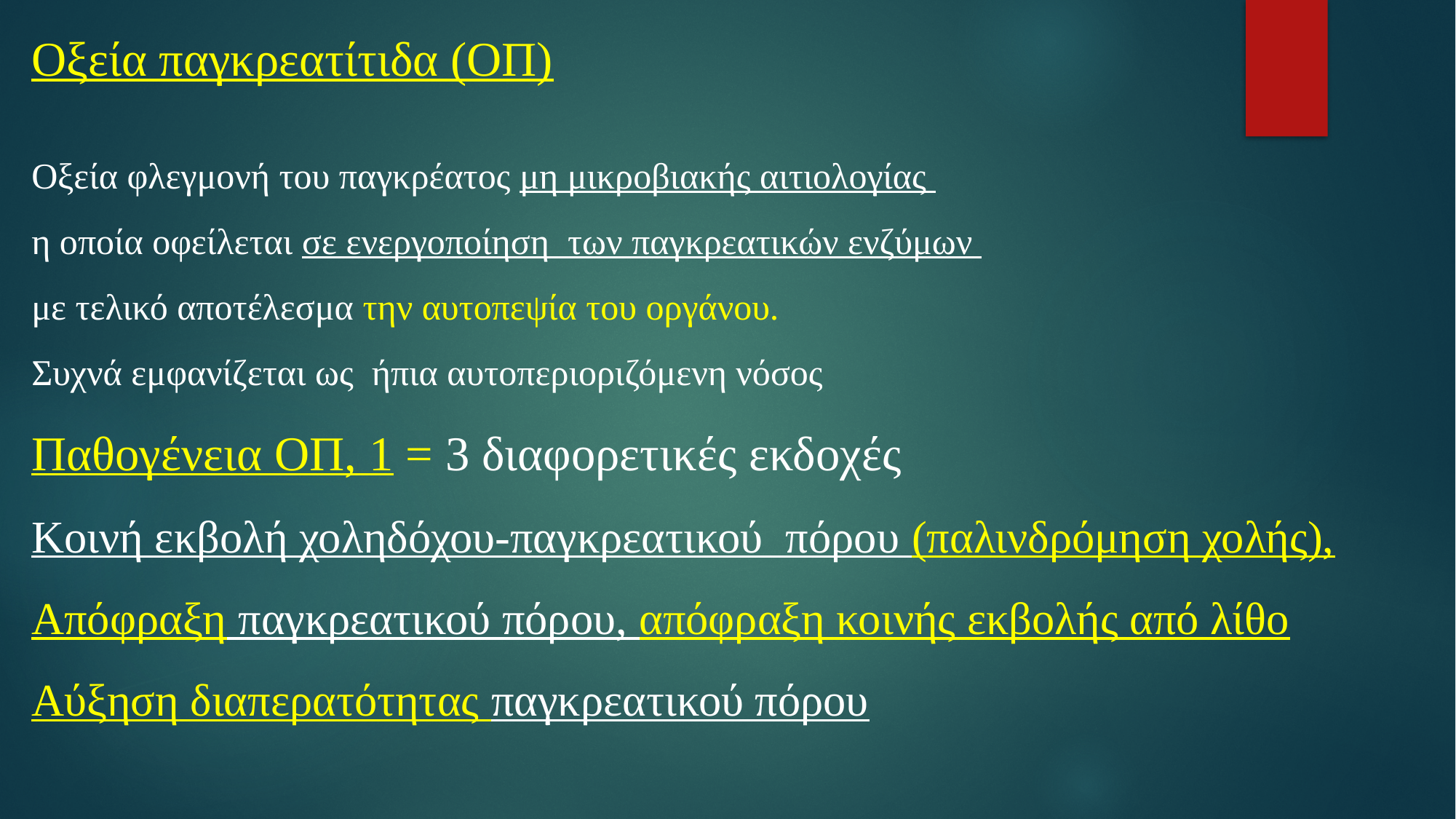

# Οξεία παγκρεατίτιδα (ΟΠ)
Οξεία φλεγμονή του παγκρέατος μη μικροβιακής αιτιολογίας
η οποία οφείλεται σε ενεργοποίηση  των παγκρεατικών ενζύμων
με τελικό αποτέλεσμα την αυτοπεψία του οργάνου.
Συχνά εμφανίζεται ως  ήπια αυτοπεριοριζόμενη νόσος
Παθογένεια ΟΠ, 1 = 3 διαφορετικές εκδοχές
Κοινή εκβολή χοληδόχου-παγκρεατικού  πόρου (παλινδρόμηση χολής),
Απόφραξη παγκρεατικού πόρου, απόφραξη κοινής εκβολής από λίθο
Αύξηση διαπερατότητας παγκρεατικού πόρου